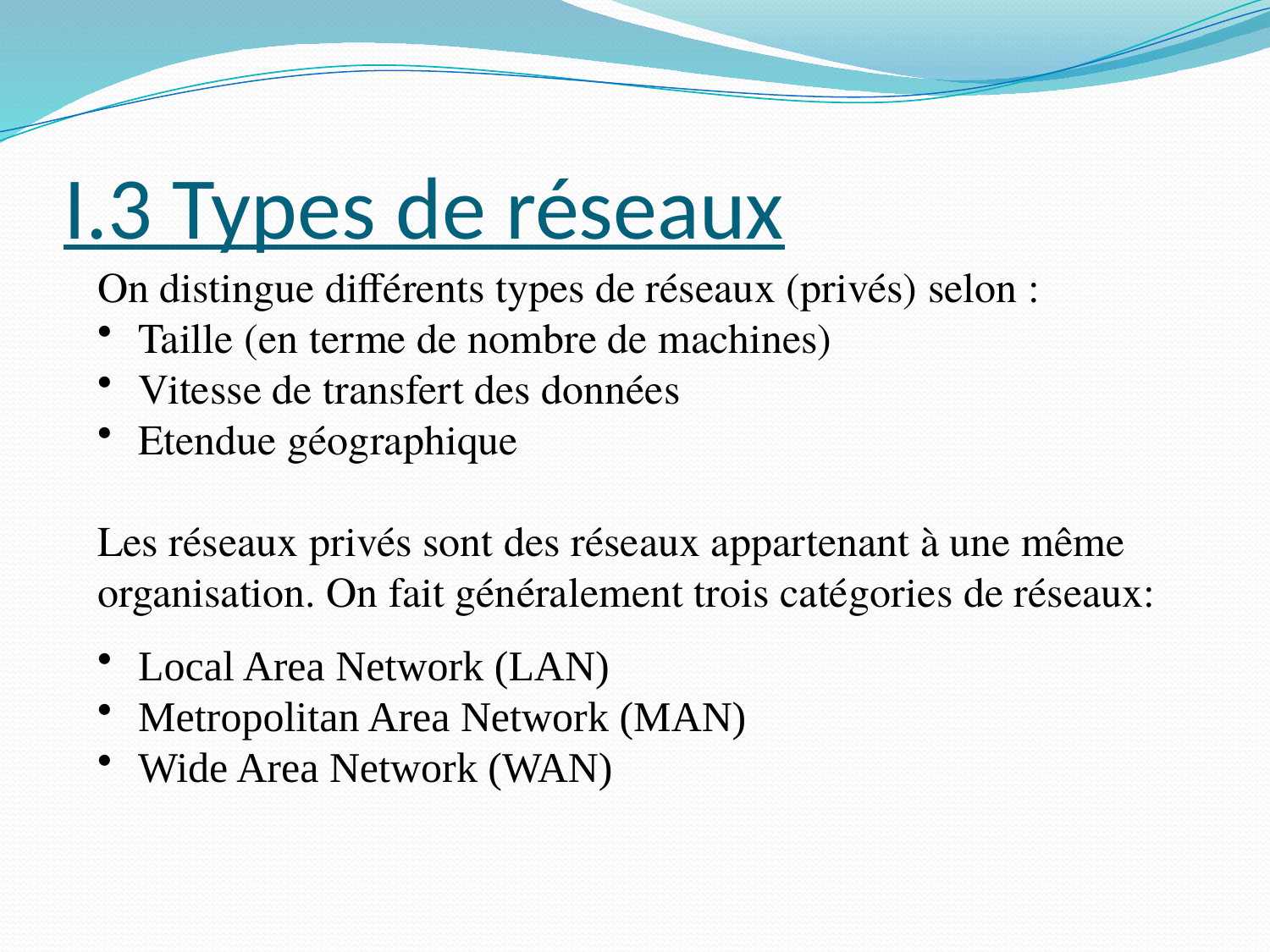

# I.3 Types de réseaux
On distingue différents types de réseaux (privés) selon :
 Taille (en terme de nombre de machines)
 Vitesse de transfert des données
 Etendue géographique

Les réseaux privés sont des réseaux appartenant à une même organisation. On fait généralement trois catégories de réseaux:

 Local Area Network (LAN)
 Metropolitan Area Network (MAN)
 Wide Area Network (WAN)